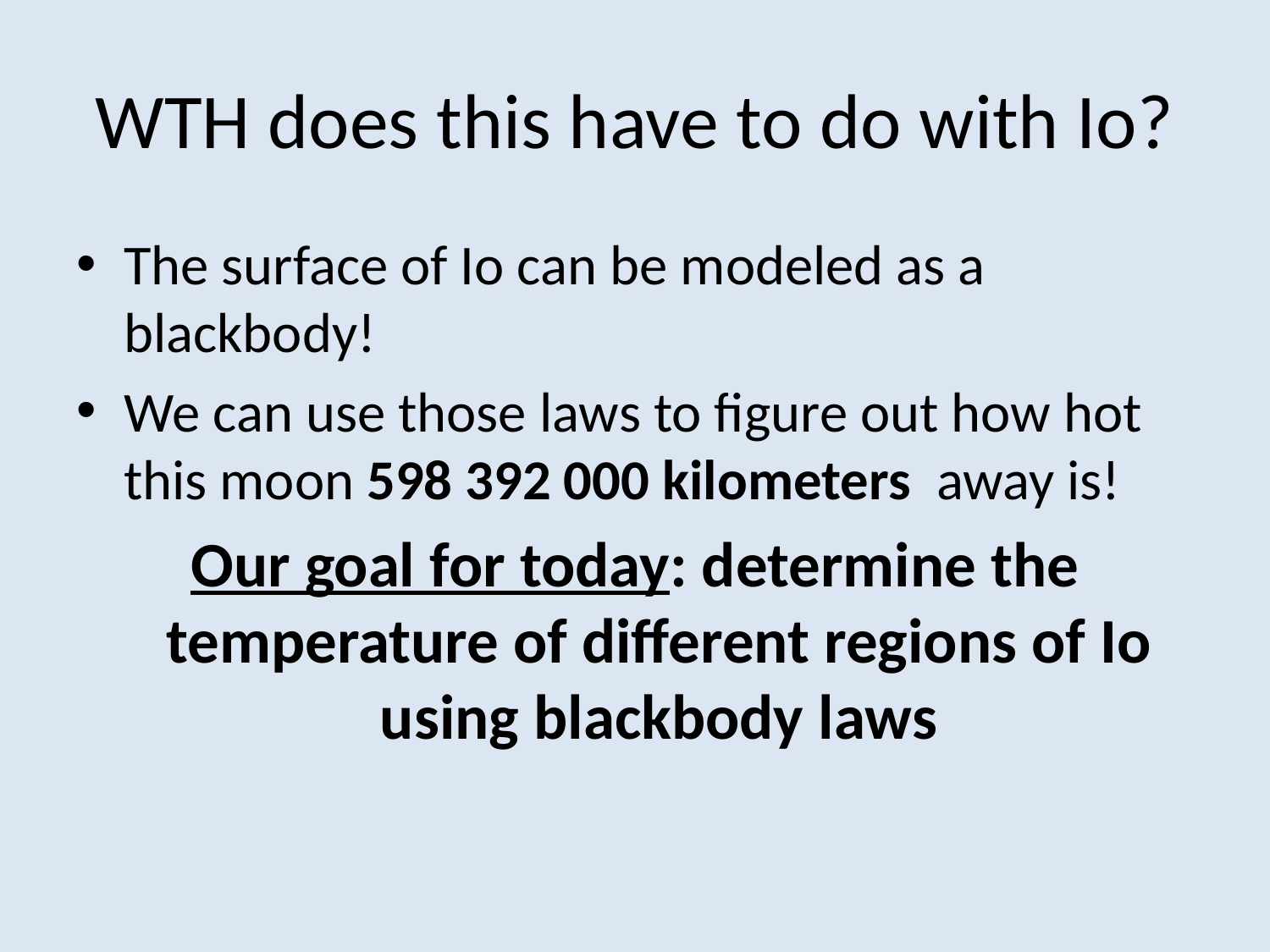

# WTH does this have to do with Io?
The surface of Io can be modeled as a blackbody!
We can use those laws to figure out how hot this moon 598 392 000 kilometers  away is!
Our goal for today: determine the temperature of different regions of Io using blackbody laws